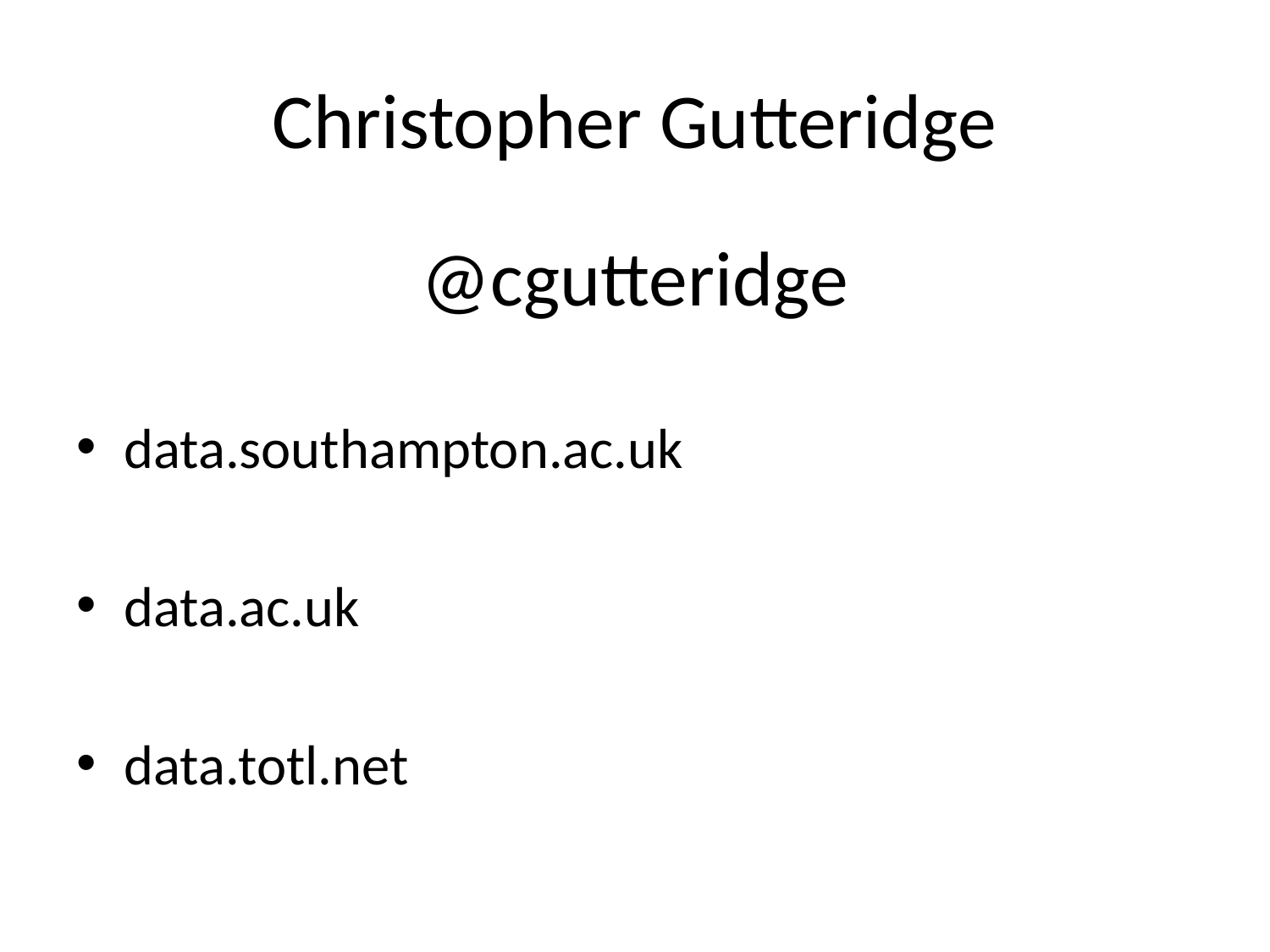

# Christopher Gutteridge
@cgutteridge

data.southampton.ac.uk

data.ac.uk

data.totl.net